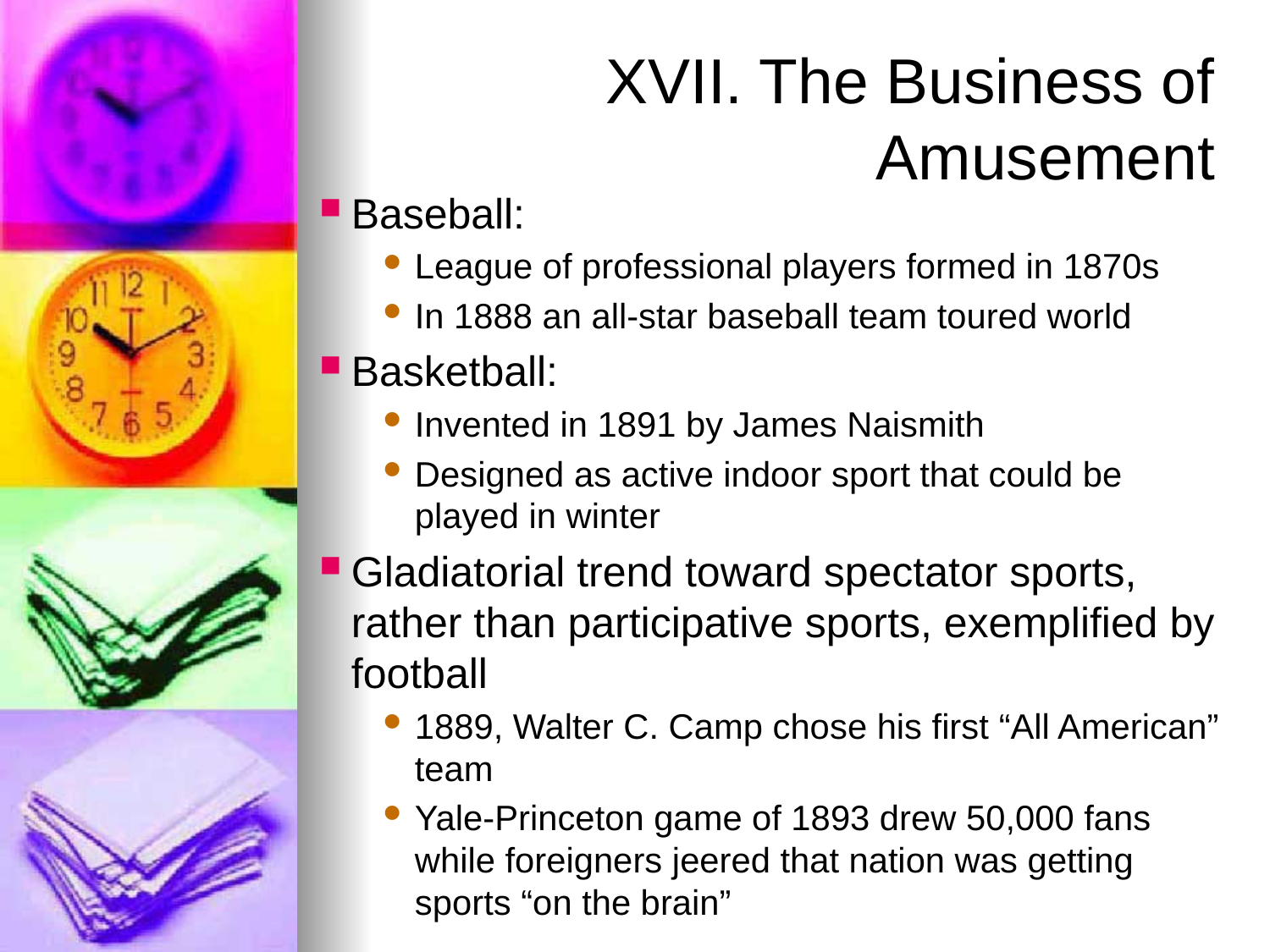

# XVII. The Business of Amusement
Baseball:
League of professional players formed in 1870s
In 1888 an all-star baseball team toured world
Basketball:
Invented in 1891 by James Naismith
Designed as active indoor sport that could be played in winter
Gladiatorial trend toward spectator sports, rather than participative sports, exemplified by football
1889, Walter C. Camp chose his first “All American” team
Yale-Princeton game of 1893 drew 50,000 fans while foreigners jeered that nation was getting sports “on the brain”